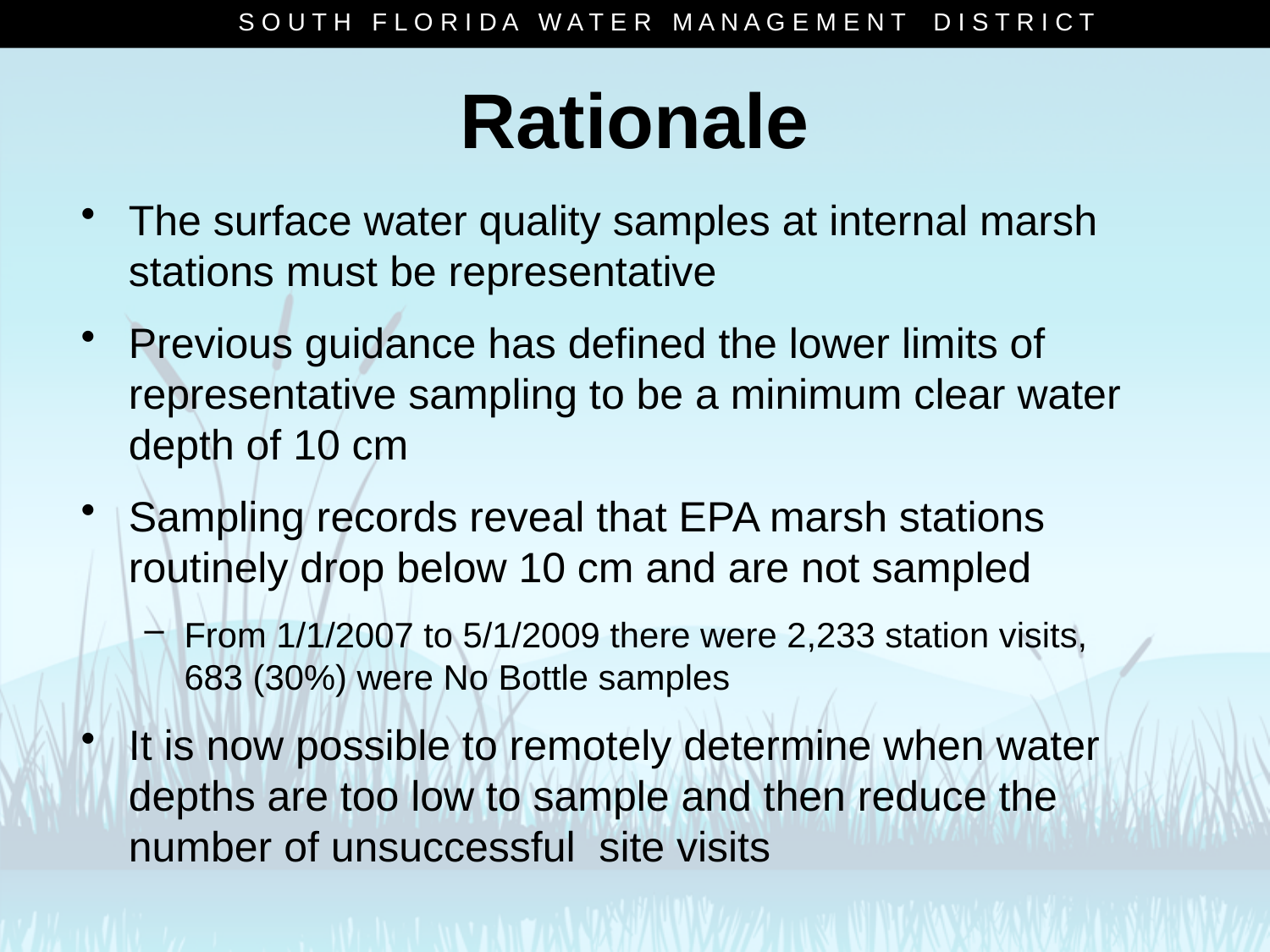

S O U T H   F L O R I D A   W A T E R   M A N A G E M E N T    D I S T R I C T
# Rationale
The surface water quality samples at internal marsh stations must be representative
Previous guidance has defined the lower limits of representative sampling to be a minimum clear water depth of 10 cm
Sampling records reveal that EPA marsh stations routinely drop below 10 cm and are not sampled
From 1/1/2007 to 5/1/2009 there were 2,233 station visits,     683 (30%) were No Bottle samples
It is now possible to remotely determine when water depths are too low to sample and then reduce the number of unsuccessful  site visits